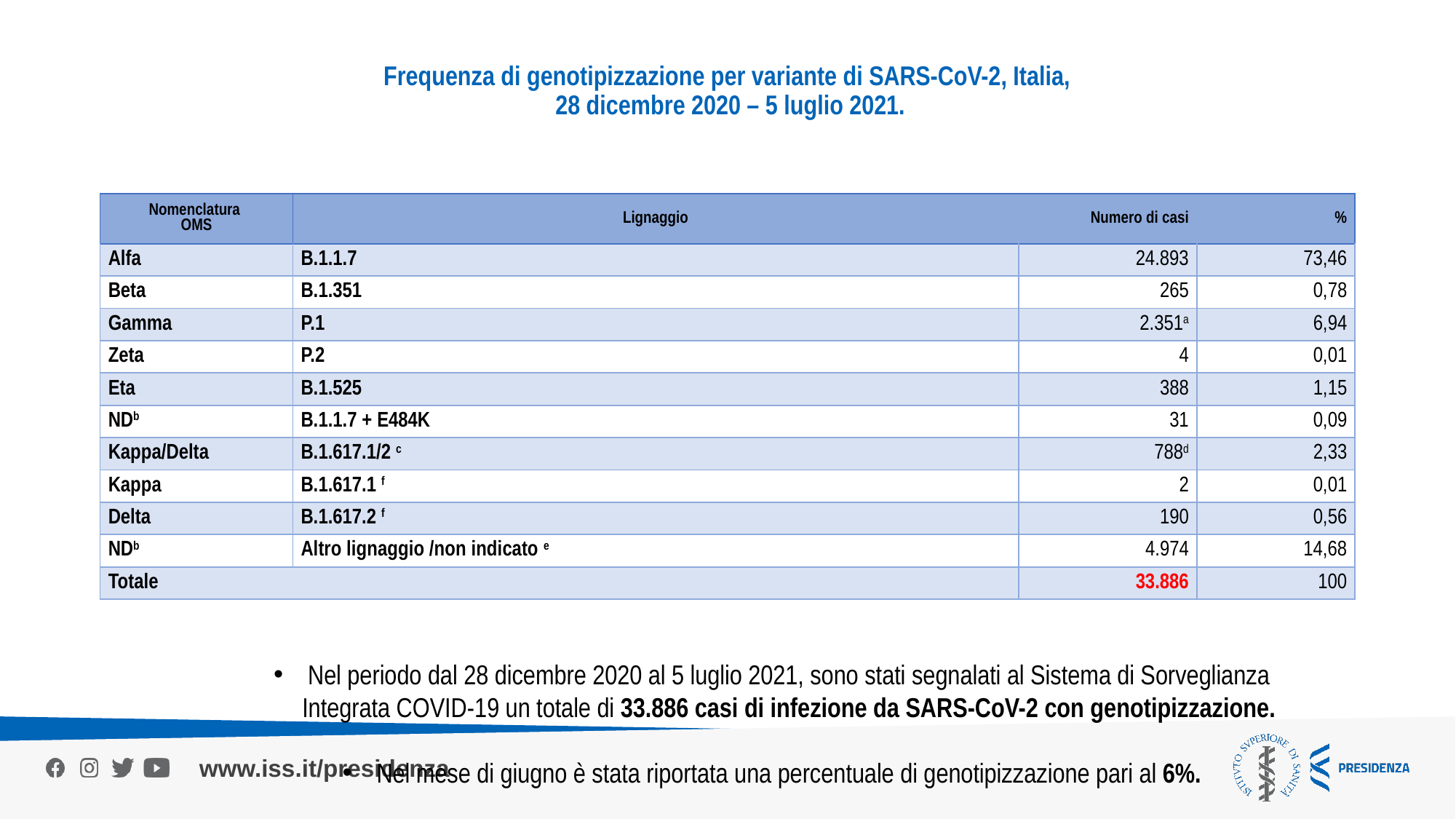

# Frequenza di genotipizzazione per variante di SARS-CoV-2, Italia, 28 dicembre 2020 – 5 luglio 2021.
| Nomenclatura OMS | Lignaggio | Numero di casi | % |
| --- | --- | --- | --- |
| Alfa | B.1.1.7 | 24.893 | 73,46 |
| Beta | B.1.351 | 265 | 0,78 |
| Gamma | P.1 | 2.351a | 6,94 |
| Zeta | P.2 | 4 | 0,01 |
| Eta | B.1.525 | 388 | 1,15 |
| NDb | B.1.1.7 + E484K | 31 | 0,09 |
| Kappa/Delta | B.1.617.1/2 c | 788d | 2,33 |
| Kappa | B.1.617.1 f | 2 | 0,01 |
| Delta | B.1.617.2 f | 190 | 0,56 |
| NDb | Altro lignaggio /non indicato e | 4.974 | 14,68 |
| Totale |  | 33.886 | 100 |
Nel periodo dal 28 dicembre 2020 al 5 luglio 2021, sono stati segnalati al Sistema di Sorveglianza Integrata COVID-19 un totale di 33.886 casi di infezione da SARS-CoV-2 con genotipizzazione.

Nel mese di giugno è stata riportata una percentuale di genotipizzazione pari al 6%.